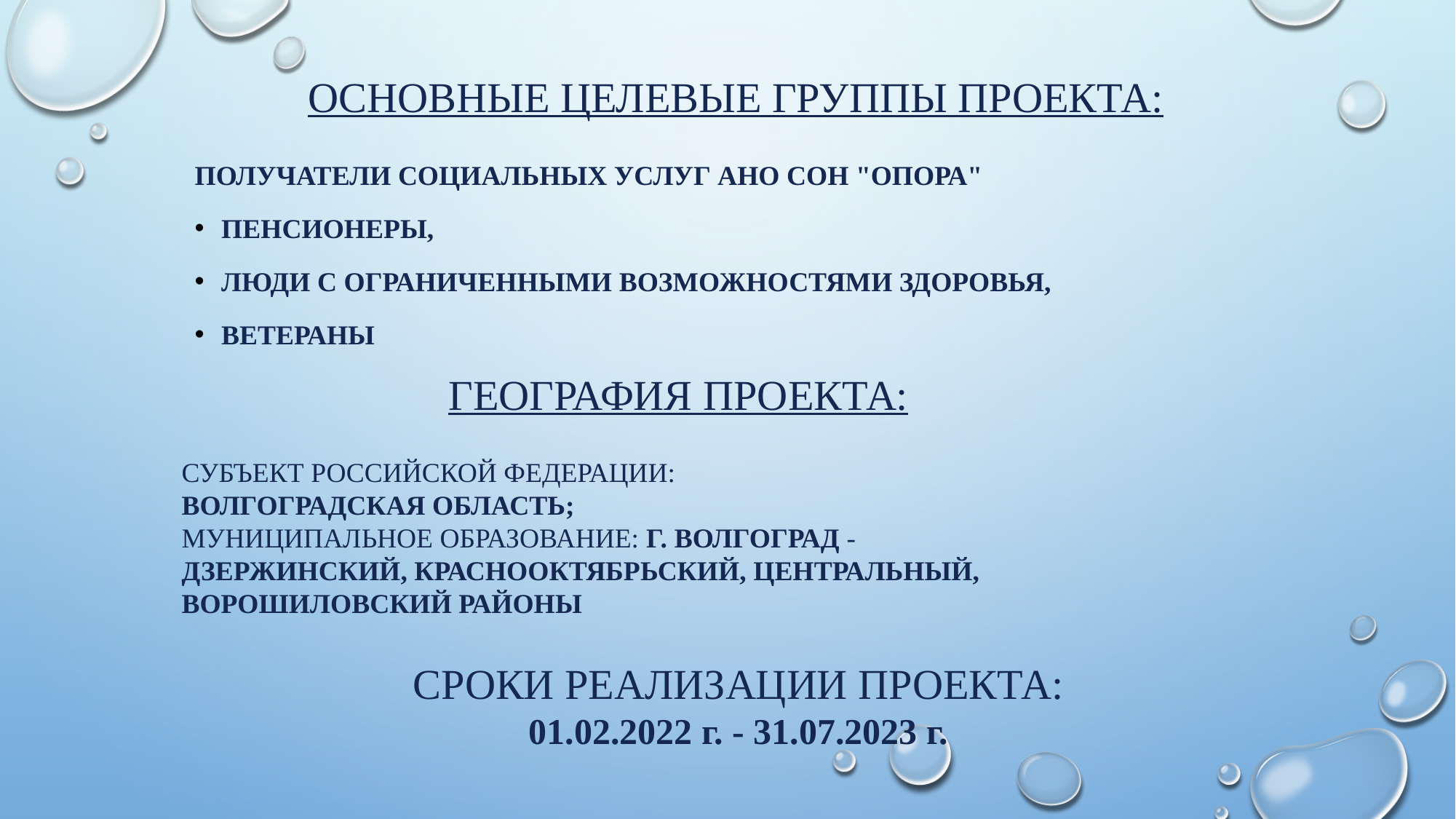

# основные целевые группы проекта:
получатели социальных услуг АНО СОН "Опора"
Пенсионеры,
люди с ограниченными возможностями здоровья,
ветераны
ГЕОГРАФИЯ ПРОЕКТА:

СУБЪЕКТ РОССИЙСКОЙ ФЕДЕРАЦИИ:
ВОЛГОГРАДСКАЯ ОБЛАСТЬ;
МУНИЦИПАЛЬНОЕ ОБРАЗОВАНИЕ: Г. ВОЛГОГРАД -
ДЗЕРЖИНСКИЙ, КРАСНООКТЯБРЬСКИЙ, ЦЕНТРАЛЬНЫЙ, ВОРОШИЛОВСКИЙ РАЙОНЫ

СРОКИ РЕАЛИЗАЦИИ ПРОЕКТА:
01.02.2022 г. - 31.07.2023 г.